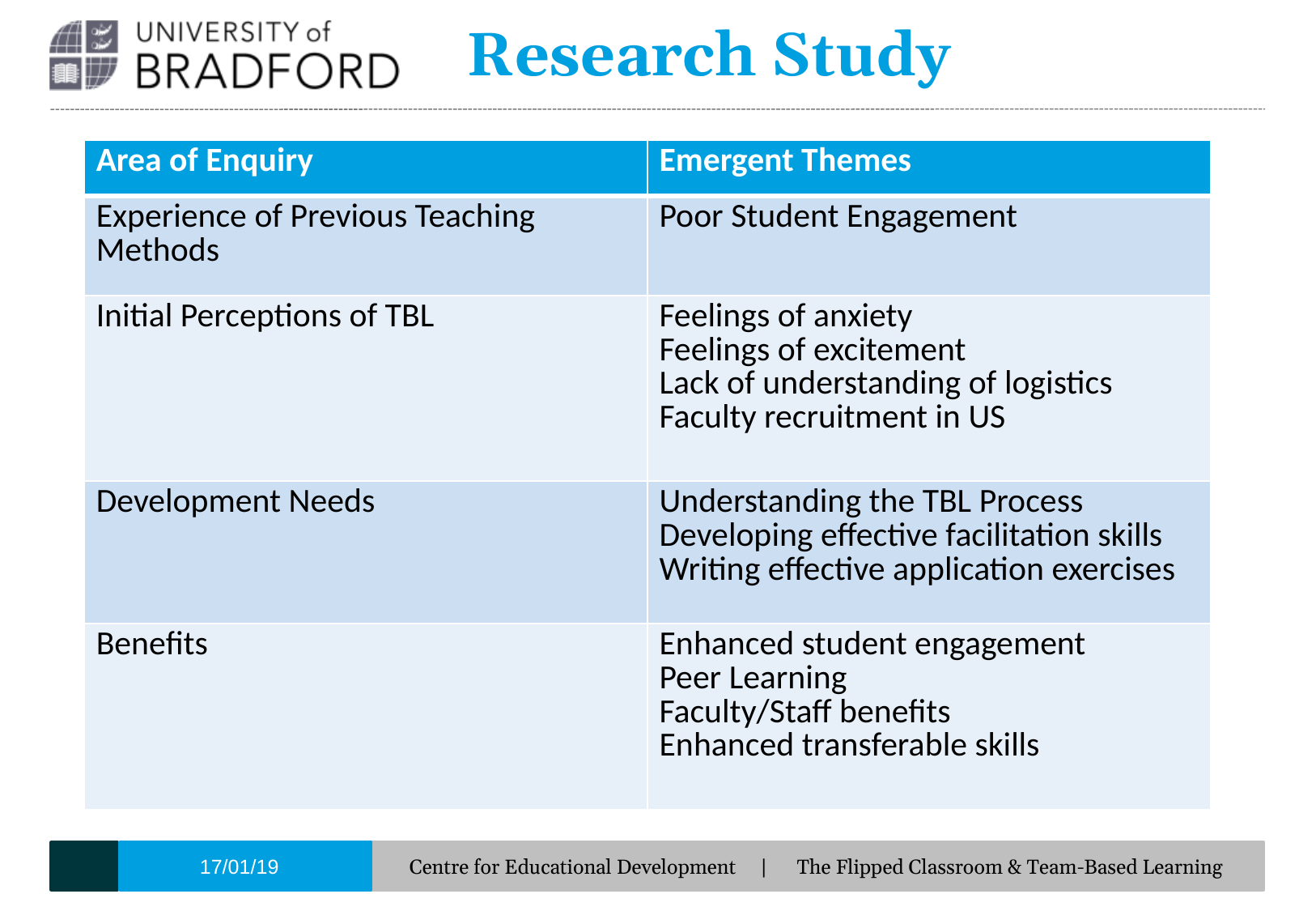

# Research Study
| Area of Enquiry | Emergent Themes |
| --- | --- |
| Experience of Previous Teaching Methods | Poor Student Engagement |
| Initial Perceptions of TBL | Feelings of anxiety Feelings of excitement Lack of understanding of logistics Faculty recruitment in US |
| Development Needs | Understanding the TBL Process Developing effective facilitation skills Writing effective application exercises |
| Benefits | Enhanced student engagement Peer Learning Faculty/Staff benefits Enhanced transferable skills |
17/01/19
Centre for Educational Development     |      The Flipped Classroom & Team-Based Learning